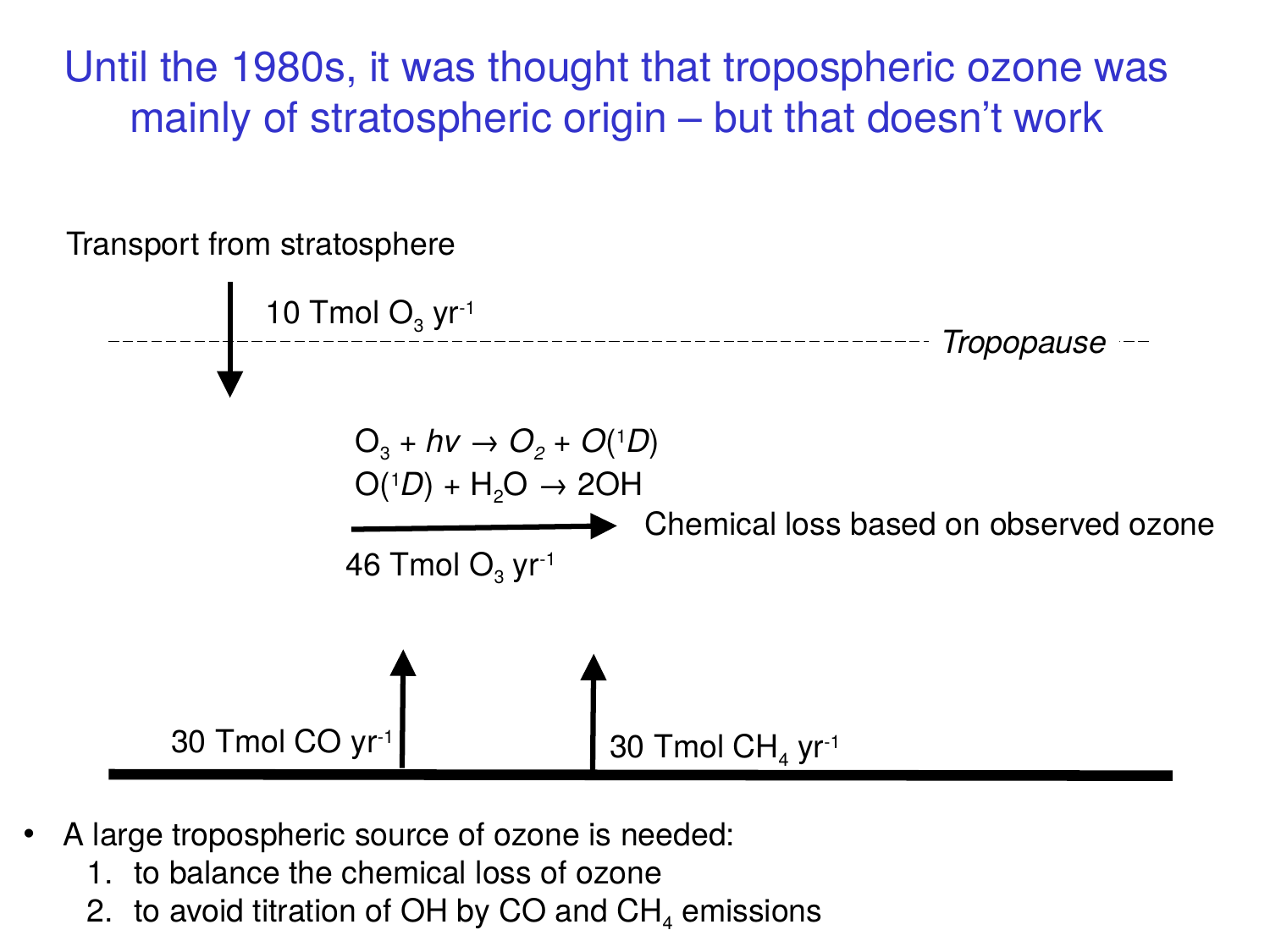

# Until the 1980s, it was thought that tropospheric ozone was mainly of stratospheric origin – but that doesn’t work
Transport from stratosphere
10 Tmol O3 yr-1
Tropopause
O3 + hv → O2 + O(1D)
O(1D) + H2O → 2OH
Chemical loss based on observed ozone
46 Tmol O3 yr-1
30 Tmol CO yr-1
30 Tmol CH4 yr-1
A large tropospheric source of ozone is needed:
to balance the chemical loss of ozone
to avoid titration of OH by CO and CH4 emissions